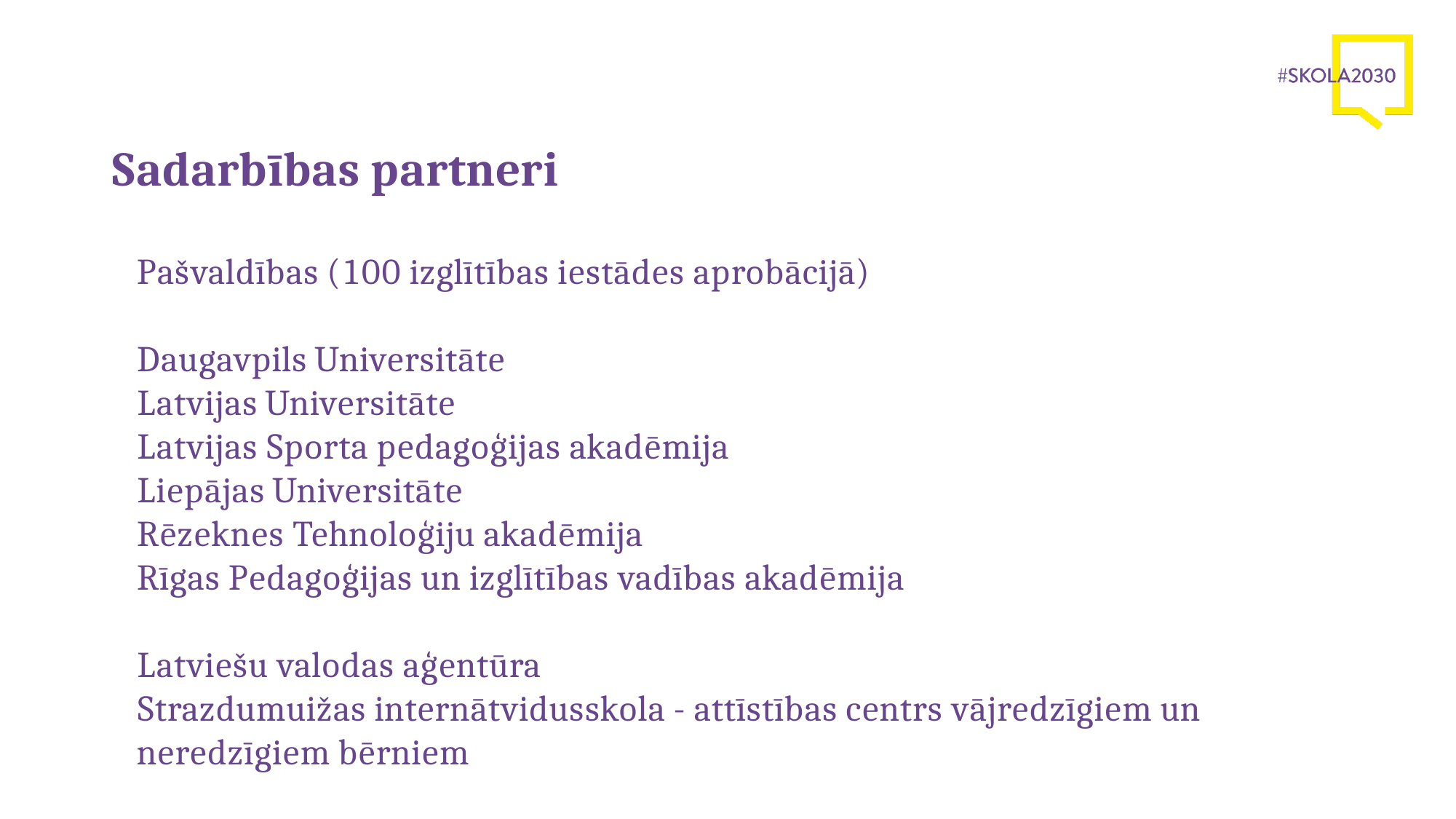

# Sadarbības partneri
Pašvaldības (100 izglītības iestādes aprobācijā)

Daugavpils Universitāte
Latvijas Universitāte
Latvijas Sporta pedagoģijas akadēmija
Liepājas Universitāte
Rēzeknes Tehnoloģiju akadēmija
Rīgas Pedagoģijas un izglītības vadības akadēmija

Latviešu valodas aģentūra
Strazdumuižas internātvidusskola - attīstības centrs vājredzīgiem un neredzīgiem bērniem